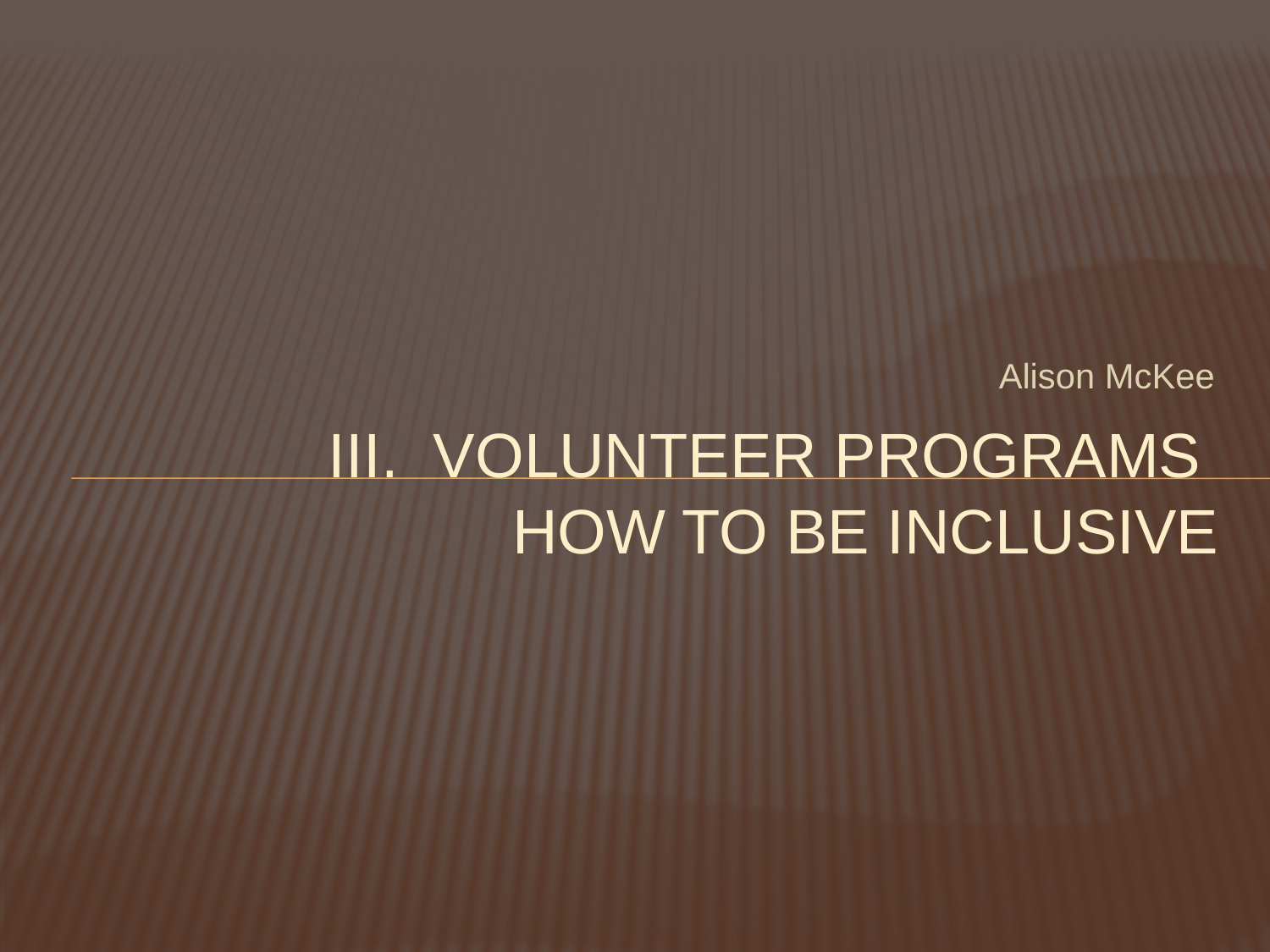

Alison McKee
# III.  Volunteer programs how to be inclusive